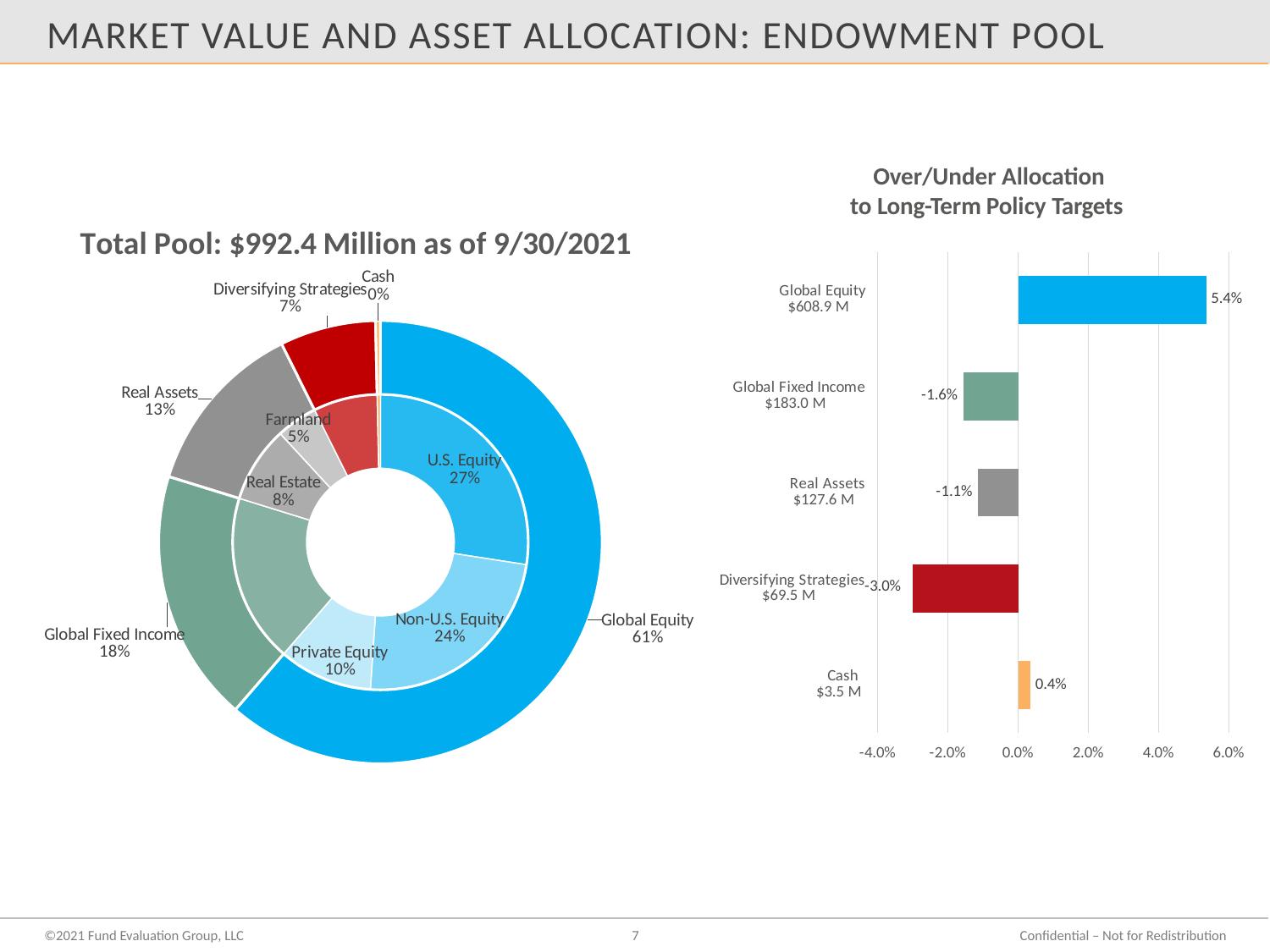

# Market value and asset allocation: endowment pool
Over/Under Allocation  to Long-Term Policy Targets

### Chart:

| Category | U.S. Equity | Global Equity |
|---|---|---|

### Chart

| Category |  |
|---|---|
|  Global Equity
$608.9 M  | 0.053532914264166176 |
|  Global Fixed Income
$183.0 M  | -0.015638070812491606 |
|  Real Assets
$127.6 M  | -0.011451317875957961 |
|  Diversifying Strategies
$69.5 M  | -0.029951494767748596 |
|  Cash
$3.5 M  | 0.00350796919203189 |